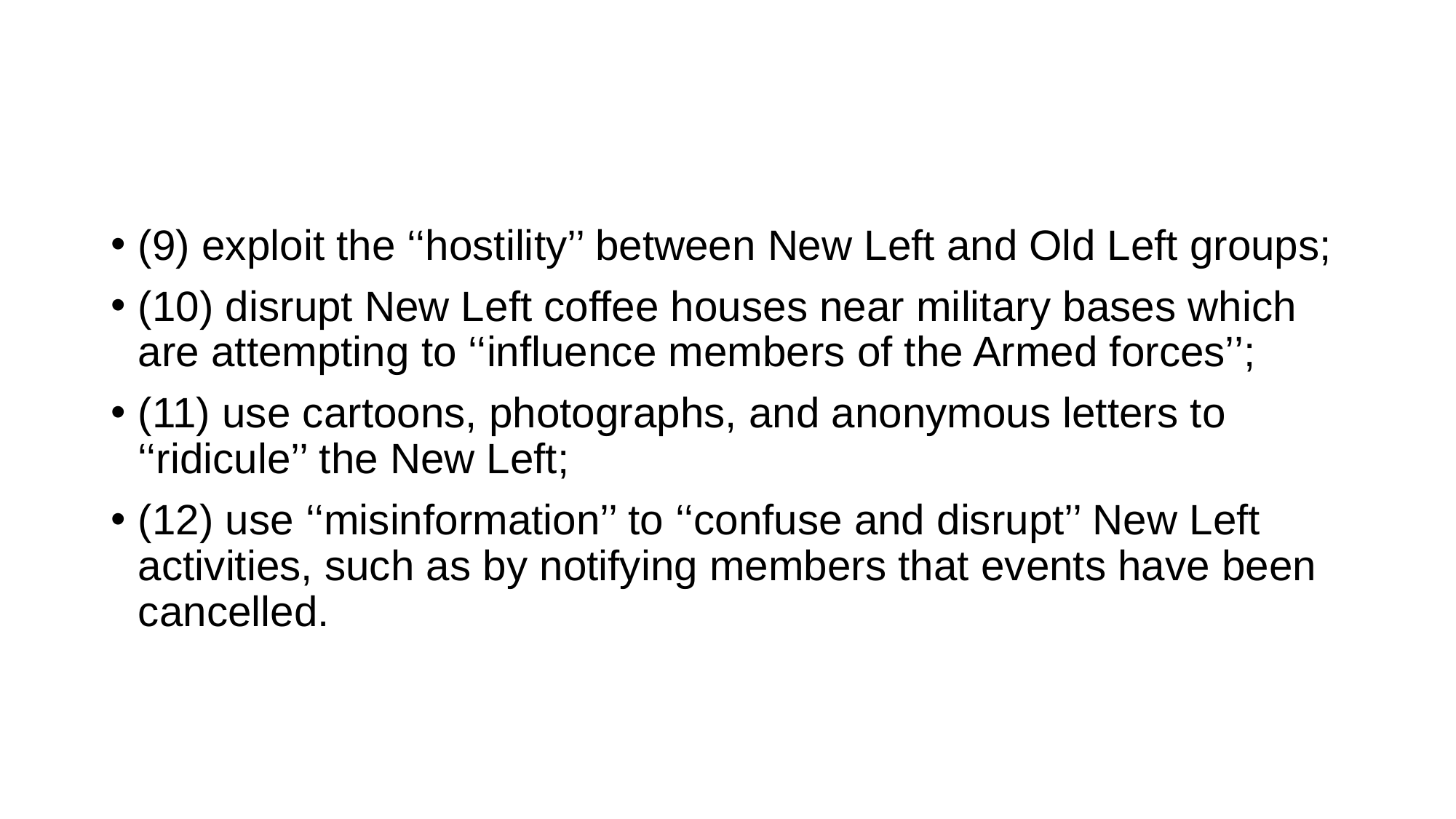

#
(9) exploit the ‘‘hostility’’ between New Left and Old Left groups;
(10) disrupt New Left coffee houses near military bases which are attempting to ‘‘influence members of the Armed forces’’;
(11) use cartoons, photographs, and anonymous letters to ‘‘ridicule’’ the New Left;
(12) use ‘‘misinformation’’ to ‘‘confuse and disrupt’’ New Left activities, such as by notifying members that events have been cancelled.